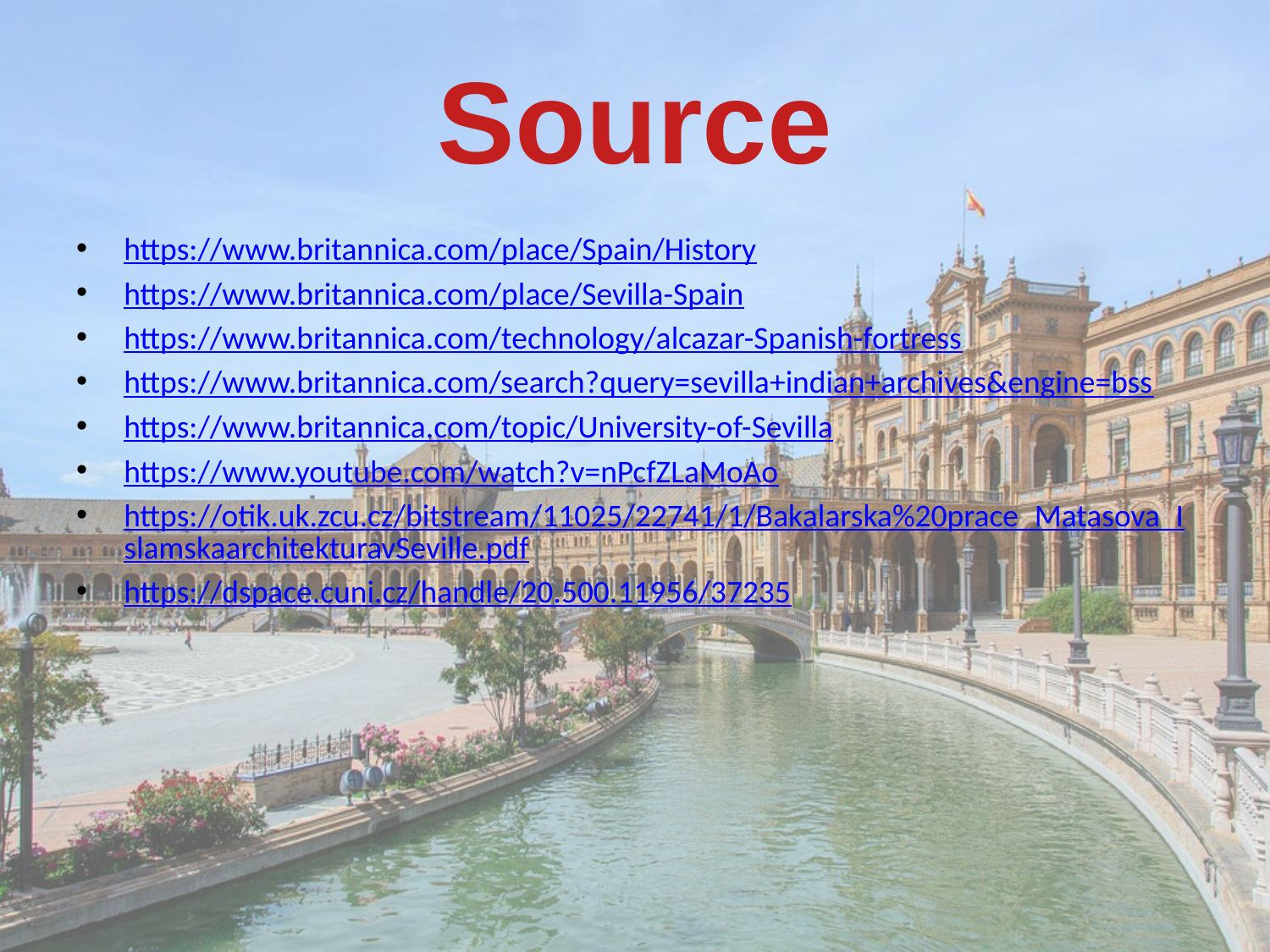

# Source
https://www.britannica.com/place/Spain/History
https://www.britannica.com/place/Sevilla-Spain
https://www.britannica.com/technology/alcazar-Spanish-fortress
https://www.britannica.com/search?query=sevilla+indian+archives&engine=bss
https://www.britannica.com/topic/University-of-Sevilla
https://www.youtube.com/watch?v=nPcfZLaMoAo
https://otik.uk.zcu.cz/bitstream/11025/22741/1/Bakalarska%20prace_Matasova_IslamskaarchitekturavSeville.pdf
https://dspace.cuni.cz/handle/20.500.11956/37235